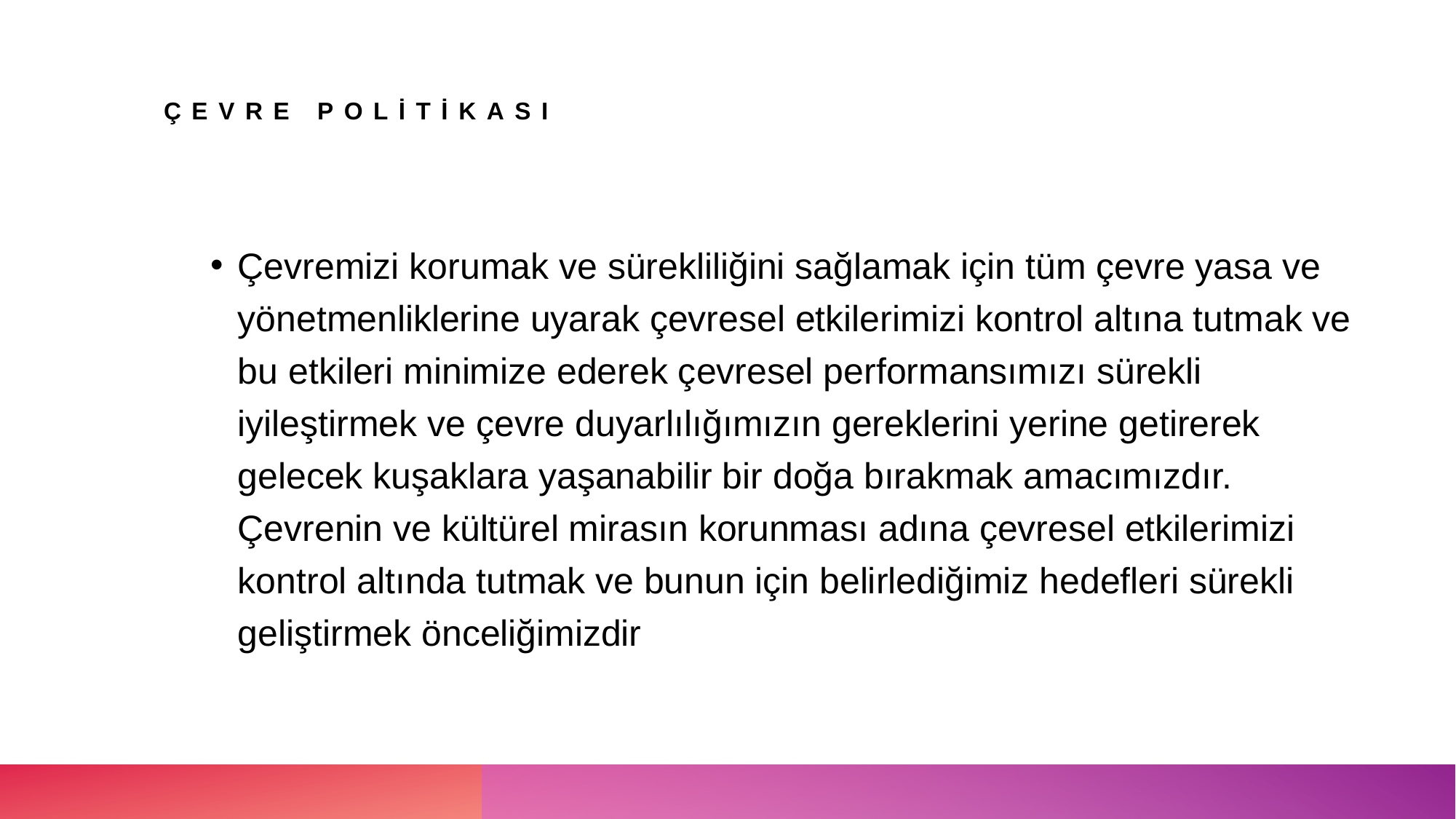

# ÇEVRE POLİTİKASI
Çevremizi korumak ve sürekliliğini sağlamak için tüm çevre yasa ve yönetmenliklerine uyarak çevresel etkilerimizi kontrol altına tutmak ve bu etkileri minimize ederek çevresel performansımızı sürekli iyileştirmek ve çevre duyarlılığımızın gereklerini yerine getirerek gelecek kuşaklara yaşanabilir bir doğa bırakmak amacımızdır. Çevrenin ve kültürel mirasın korunması adına çevresel etkilerimizi kontrol altında tutmak ve bunun için belirlediğimiz hedefleri sürekli geliştirmek önceliğimizdir